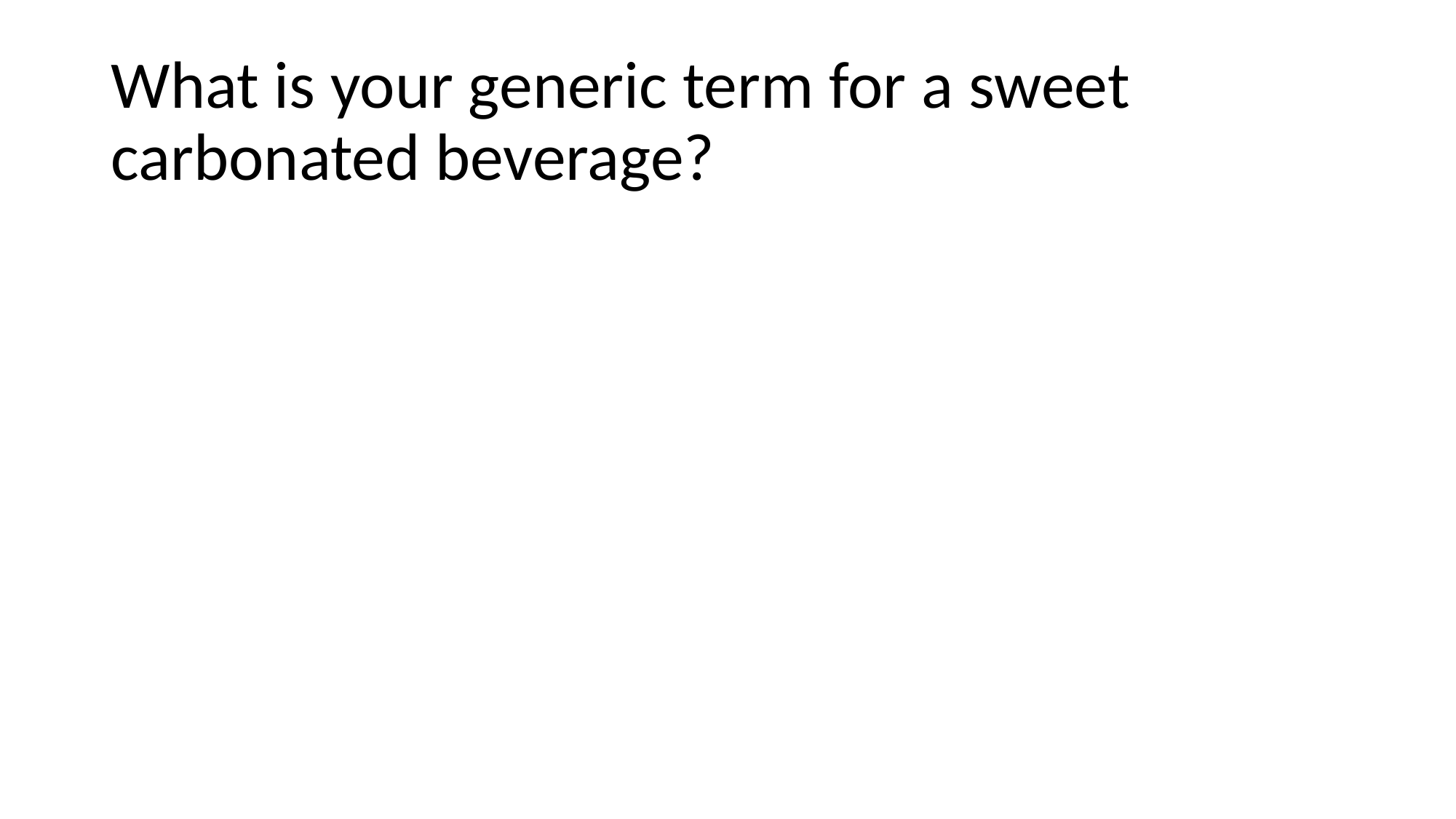

# What is your generic term for a sweet carbonated beverage?